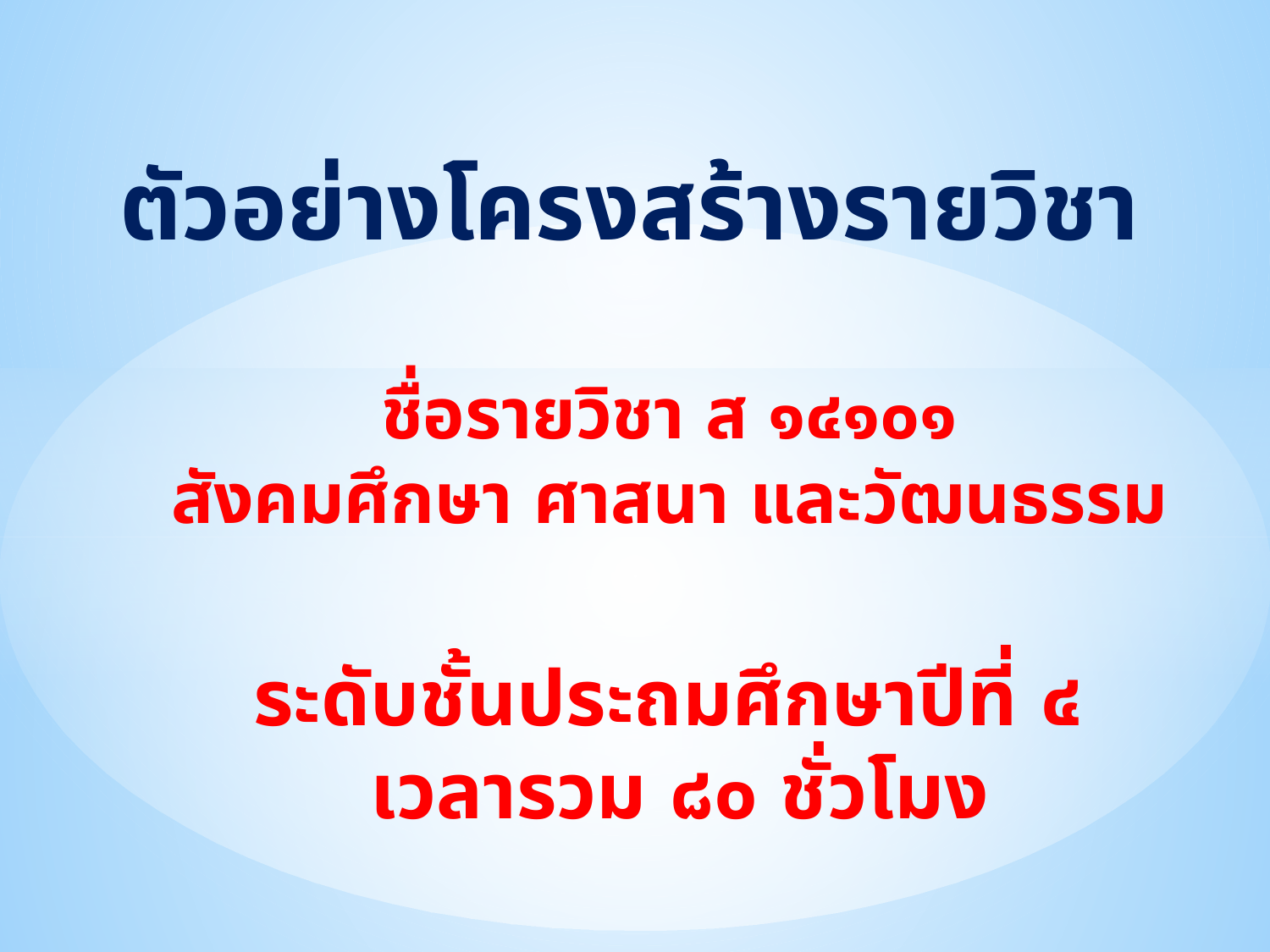

ตัวอย่างโครงสร้างรายวิชา
ชื่อรายวิชา ส ๑๔๑๐๑
สังคมศึกษา ศาสนา และวัฒนธรรม
ระดับชั้นประถมศึกษาปีที่ ๔
เวลารวม ๘๐ ชั่วโมง